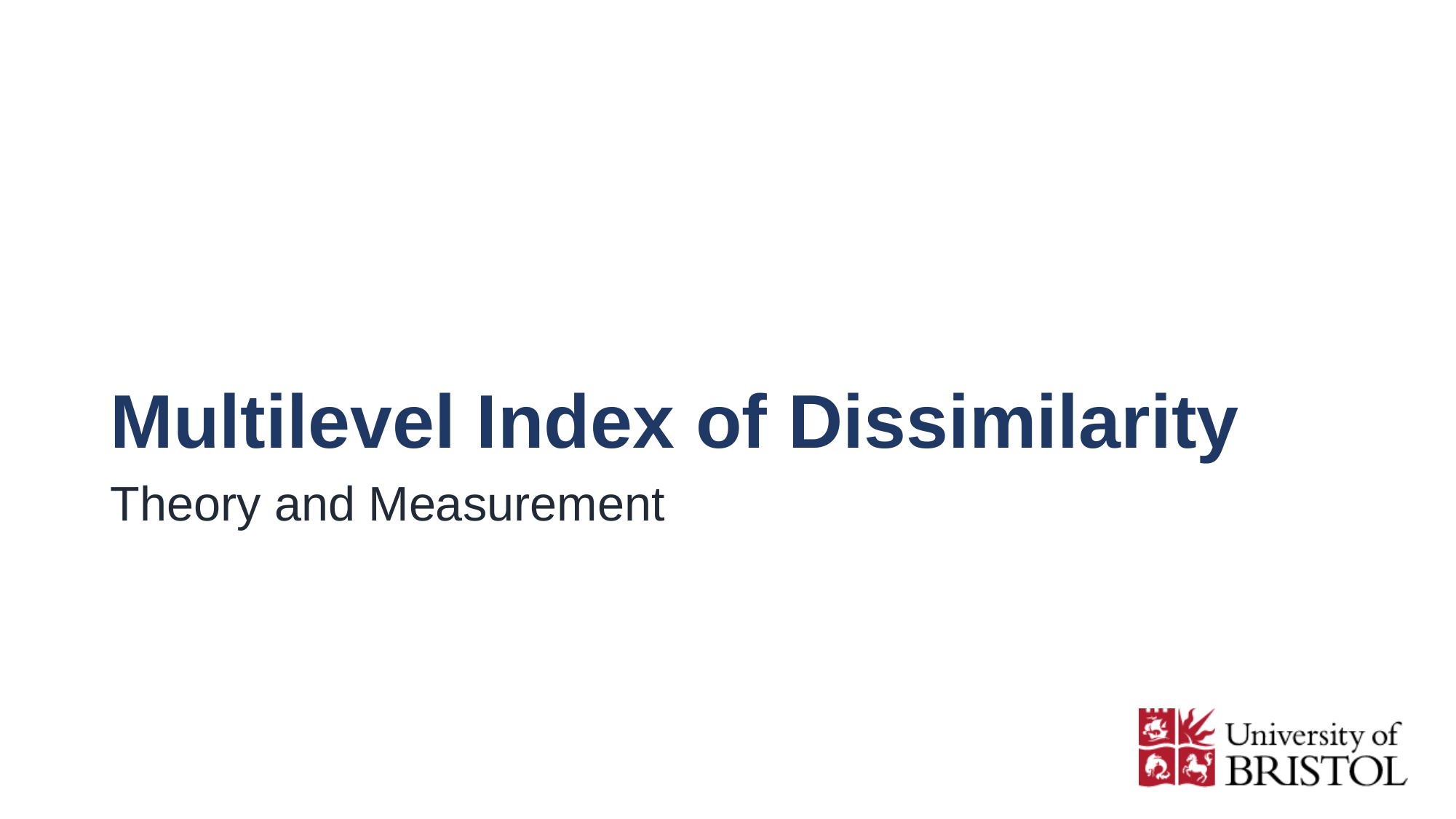

# Multilevel Index of Dissimilarity
Theory and Measurement